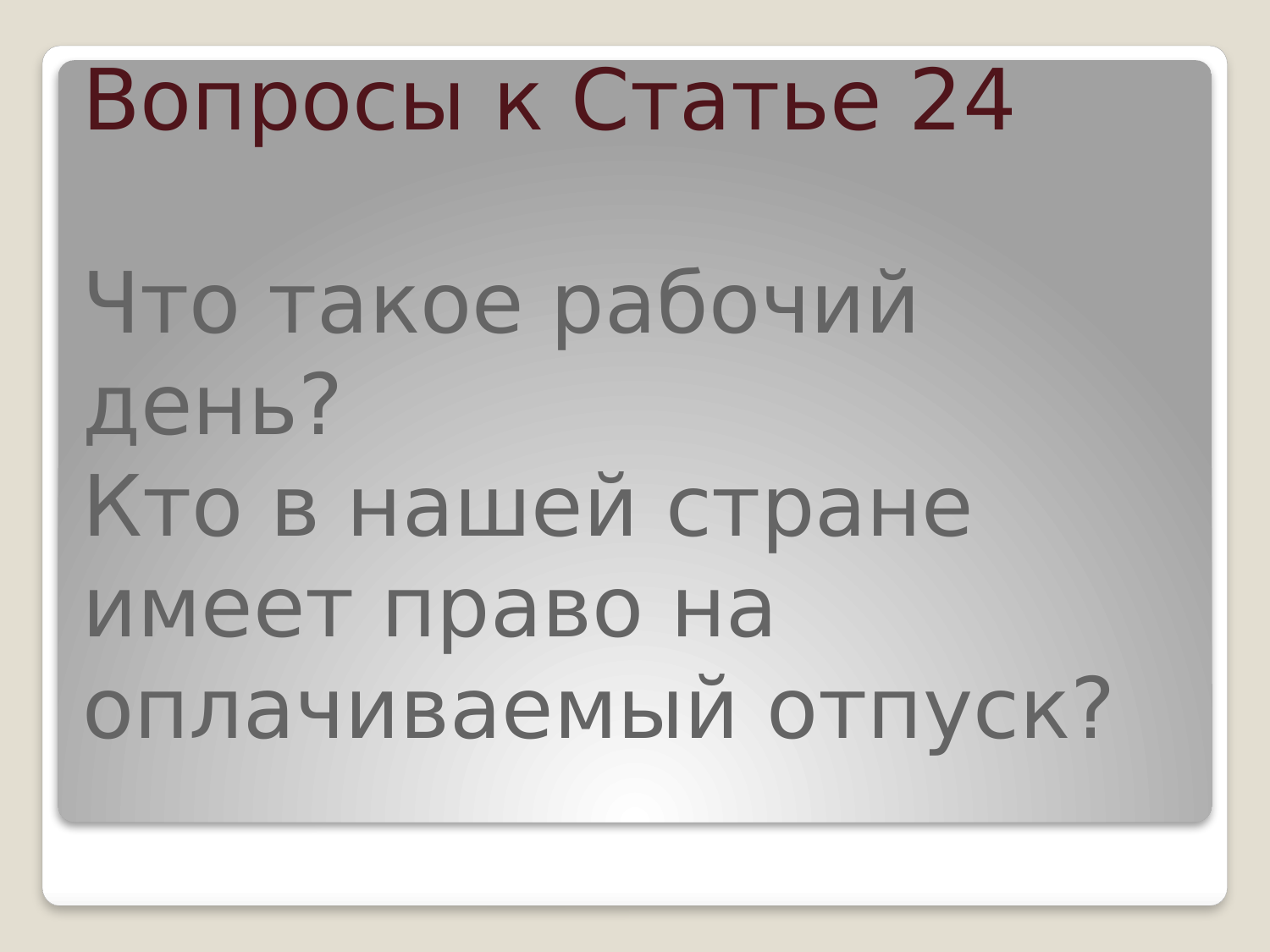

# Вопросы к Статье 24 Что такое рабочий день? Кто в нашей стране имеет право на оплачиваемый отпуск?